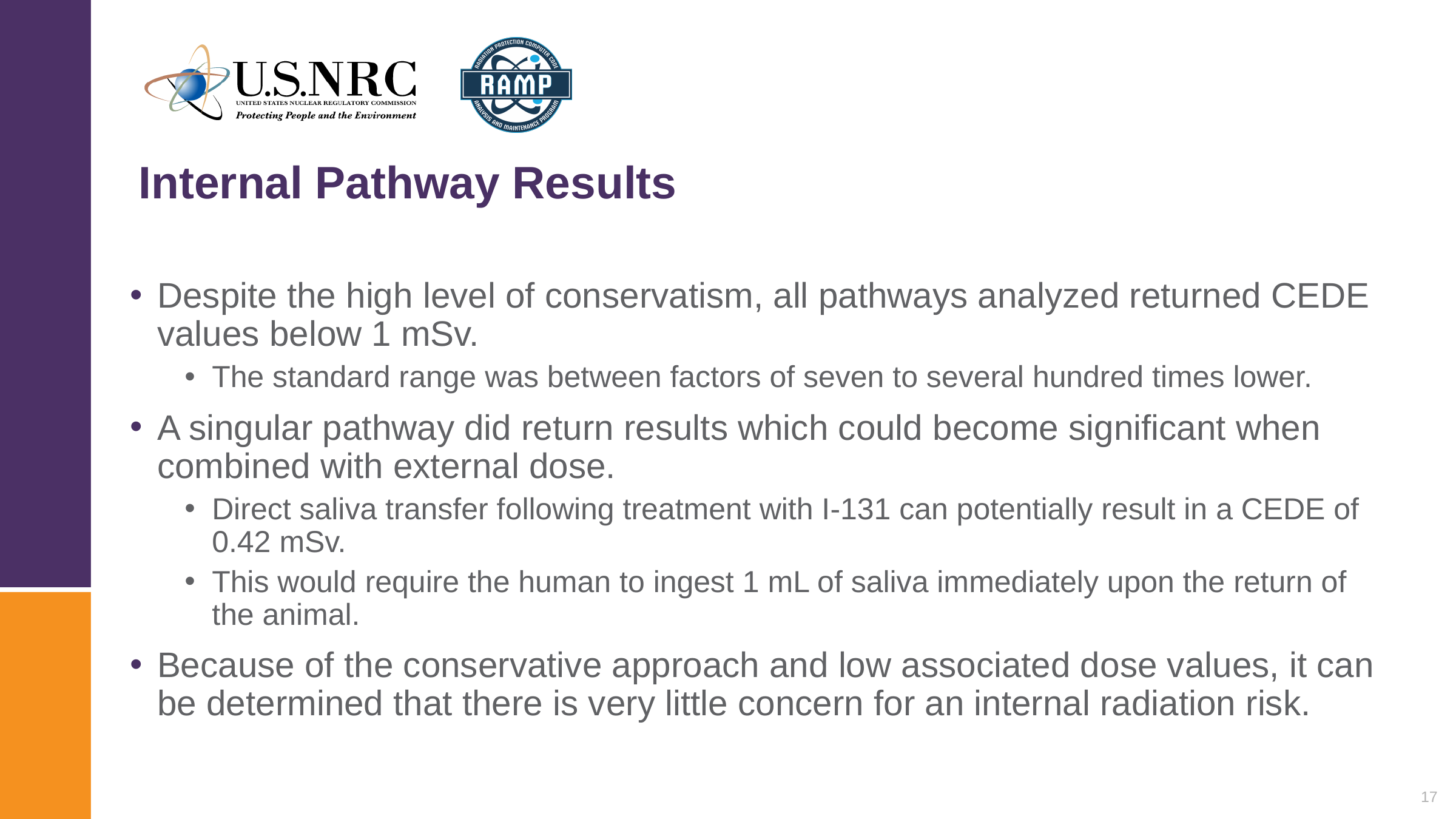

# Internal Pathway Results
Despite the high level of conservatism, all pathways analyzed returned CEDE values below 1 mSv.
The standard range was between factors of seven to several hundred times lower.
A singular pathway did return results which could become significant when combined with external dose.
Direct saliva transfer following treatment with I-131 can potentially result in a CEDE of 0.42 mSv.
This would require the human to ingest 1 mL of saliva immediately upon the return of the animal.
Because of the conservative approach and low associated dose values, it can be determined that there is very little concern for an internal radiation risk.
17